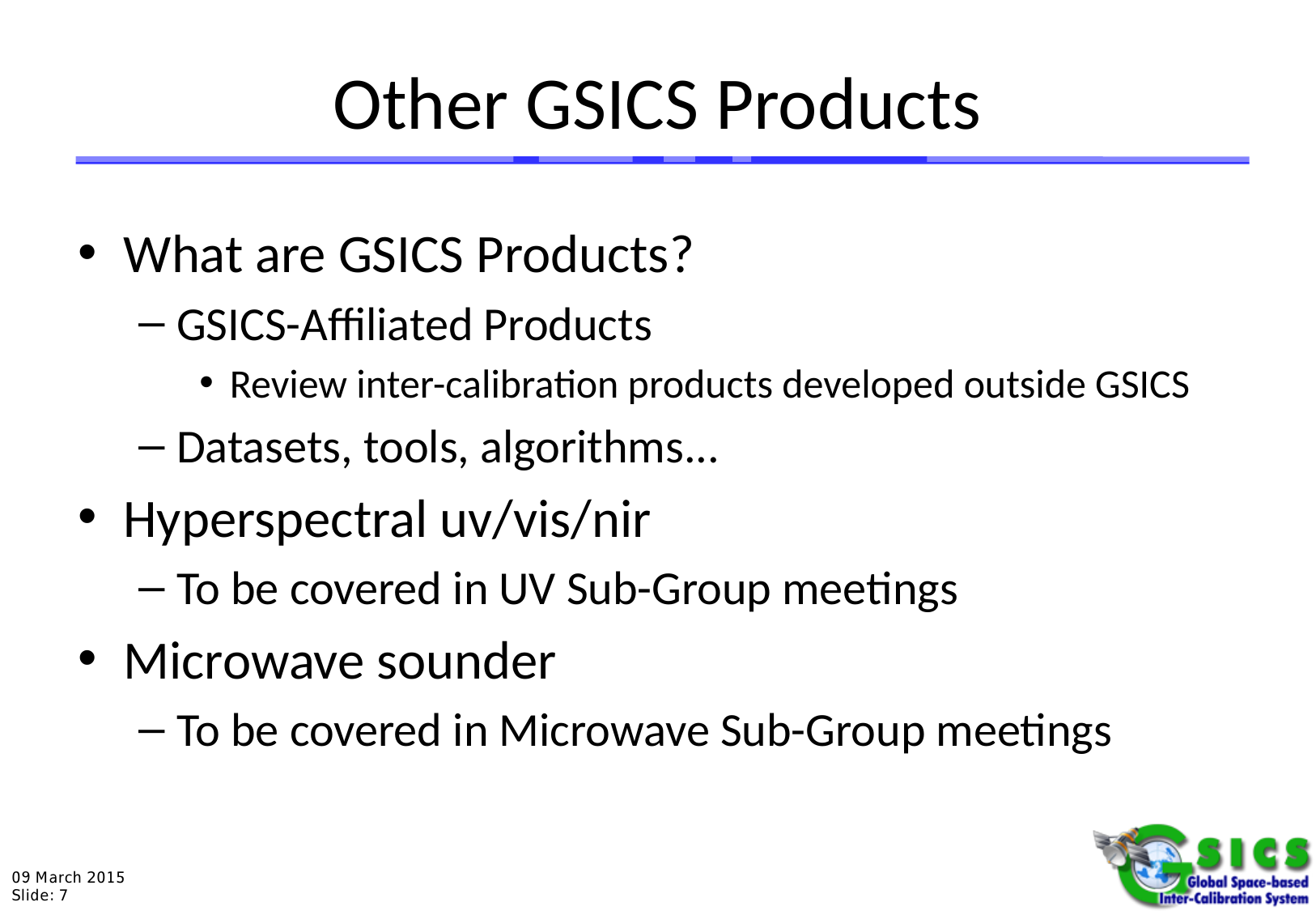

# Other GSICS Products
What are GSICS Products?
GSICS-Affiliated Products
Review inter-calibration products developed outside GSICS
Datasets, tools, algorithms...
Hyperspectral uv/vis/nir
To be covered in UV Sub-Group meetings
Microwave sounder
To be covered in Microwave Sub-Group meetings